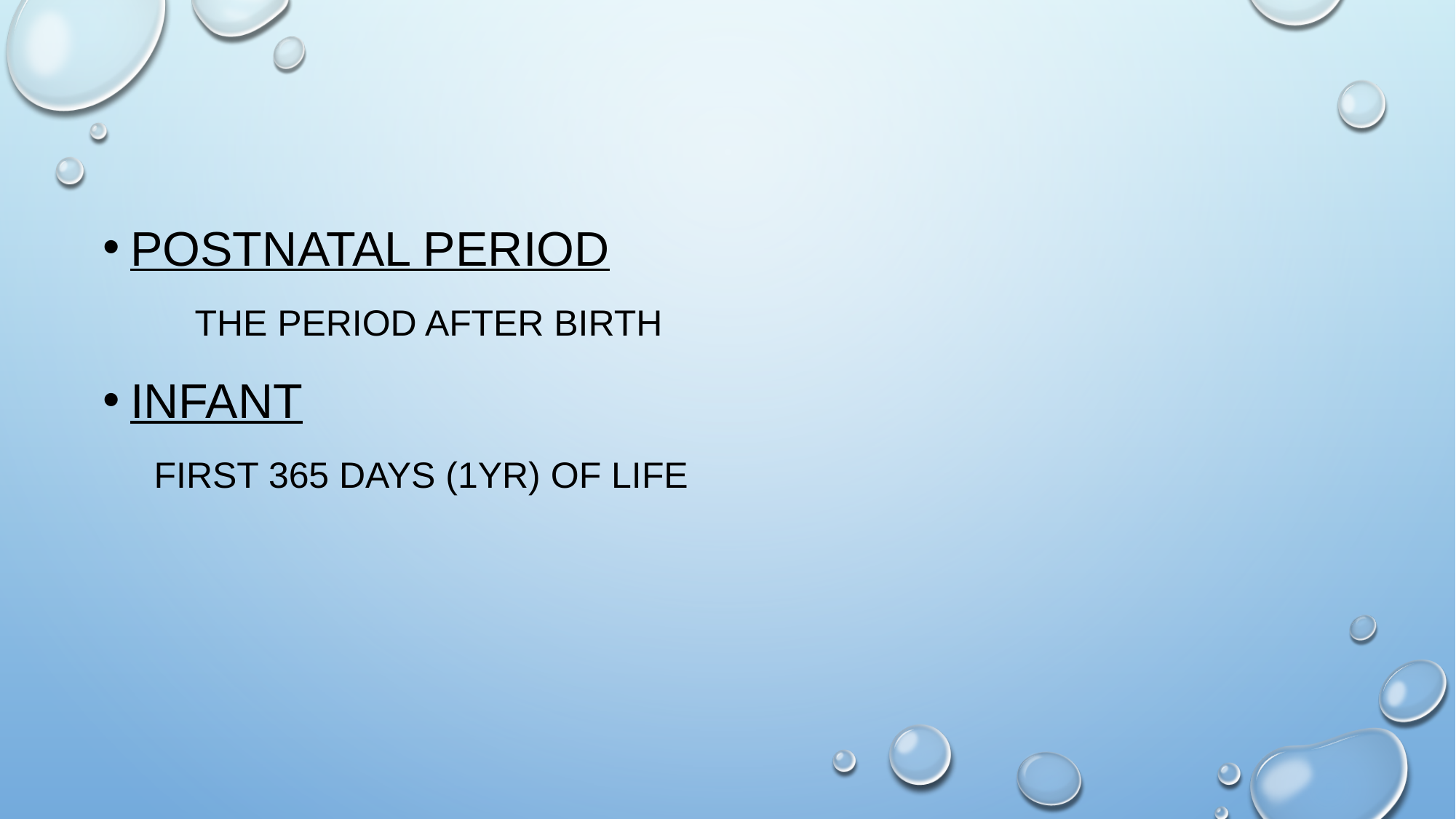

Postnatal period
         the period after birth
Infant
     first 365 days (1yr) of life